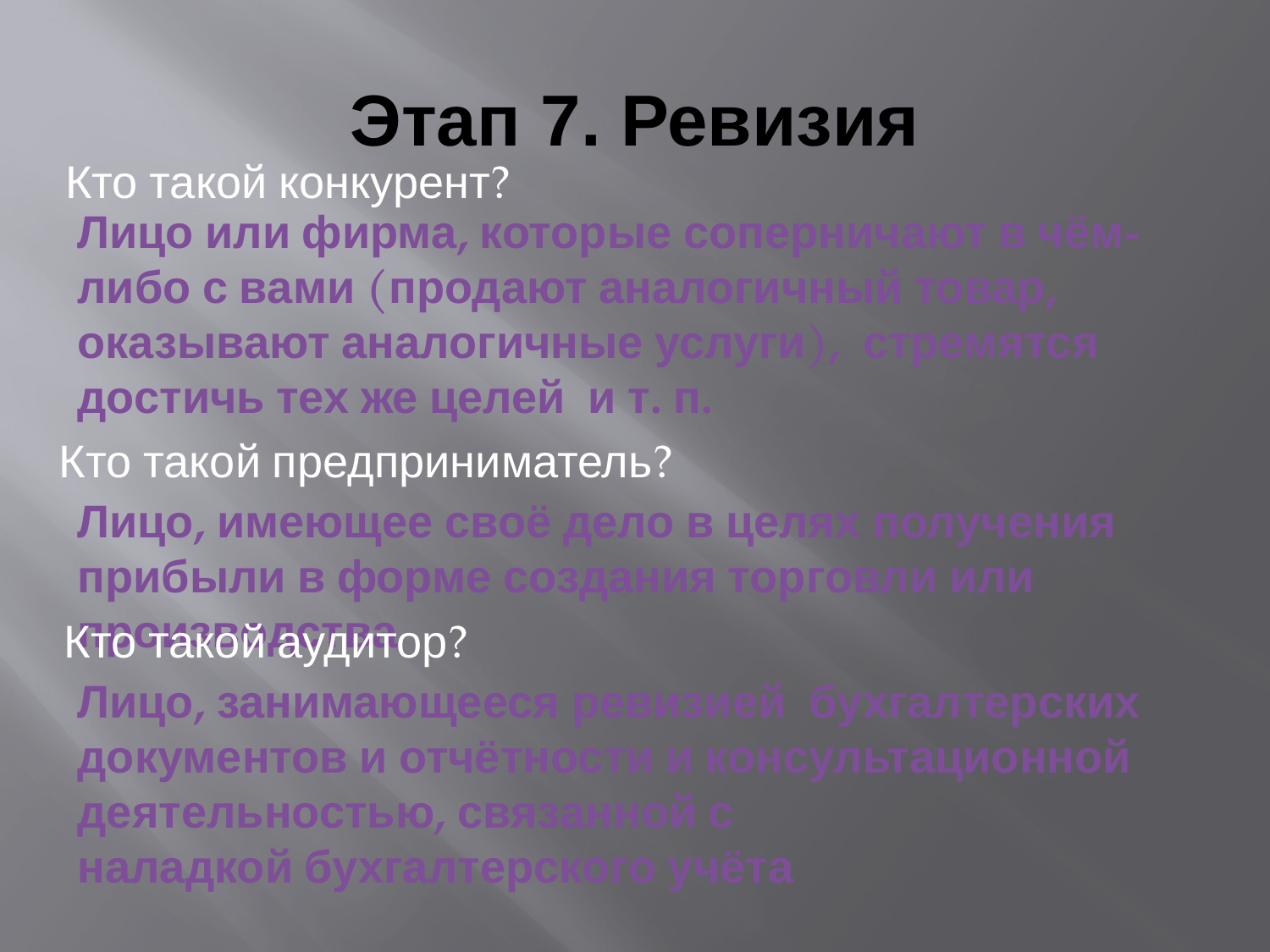

# Этап 7. Ревизия
Кто такой конкурент?
Лицо или фирма, которые соперничают в чём-либо с вами (продают аналогичный товар, оказывают аналогичные услуги),  стремятся
достичь тех же целей  и т. п.
Кто такой предприниматель?
Лицо, имеющее своё дело в целях получения прибыли в форме создания торговли или производства
Кто такой аудитор?
Лицо, занимающееся ревизией  бухгалтерских
документов и отчётности и консультационной  деятельностью, связанной с наладкой бухгалтерского учёта